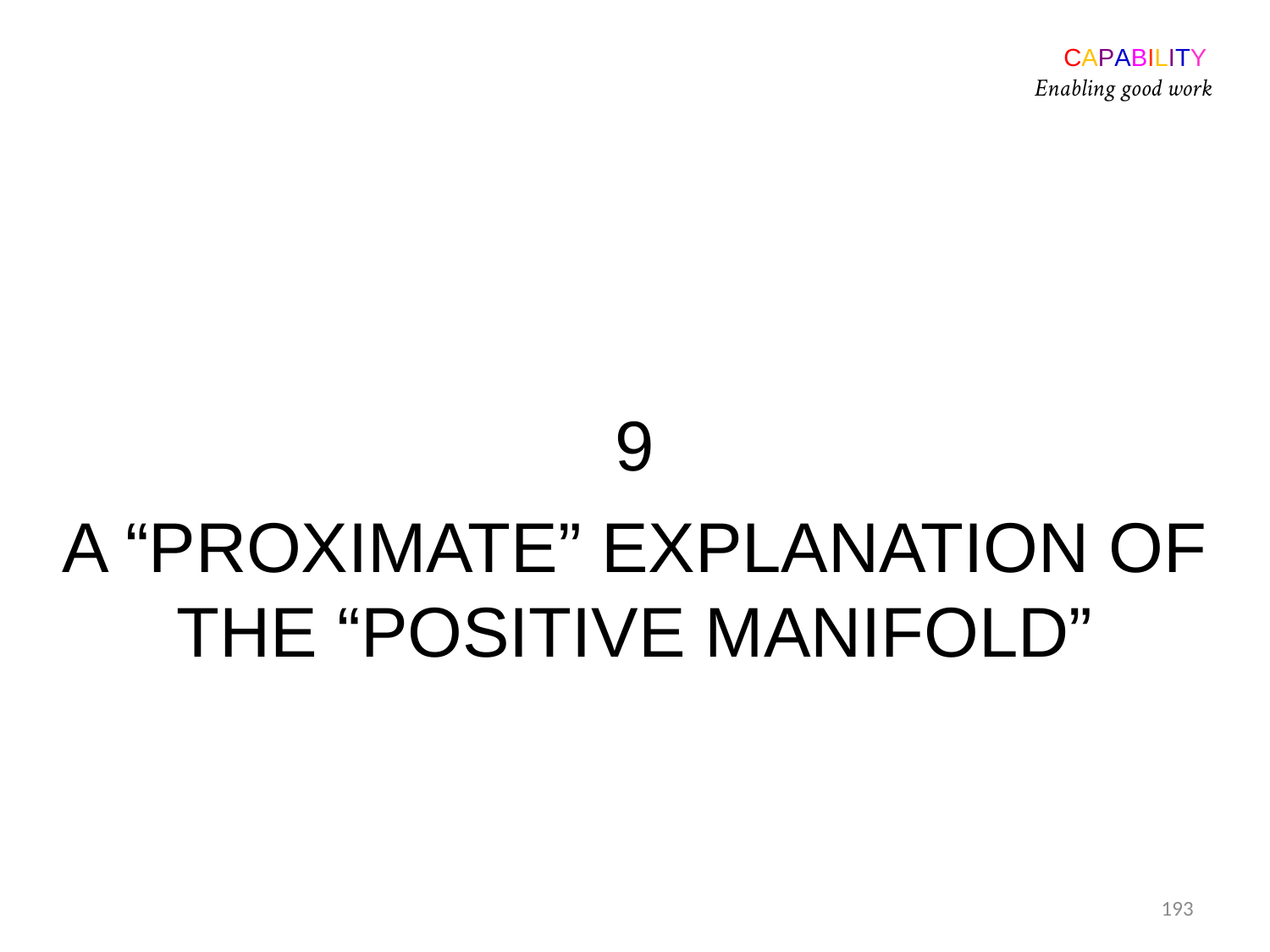

CAPABILITY
Enabling good work
# 9 A “PROXIMATE” EXPLANATION OF THE “POSITIVE MANIFOLD”
193